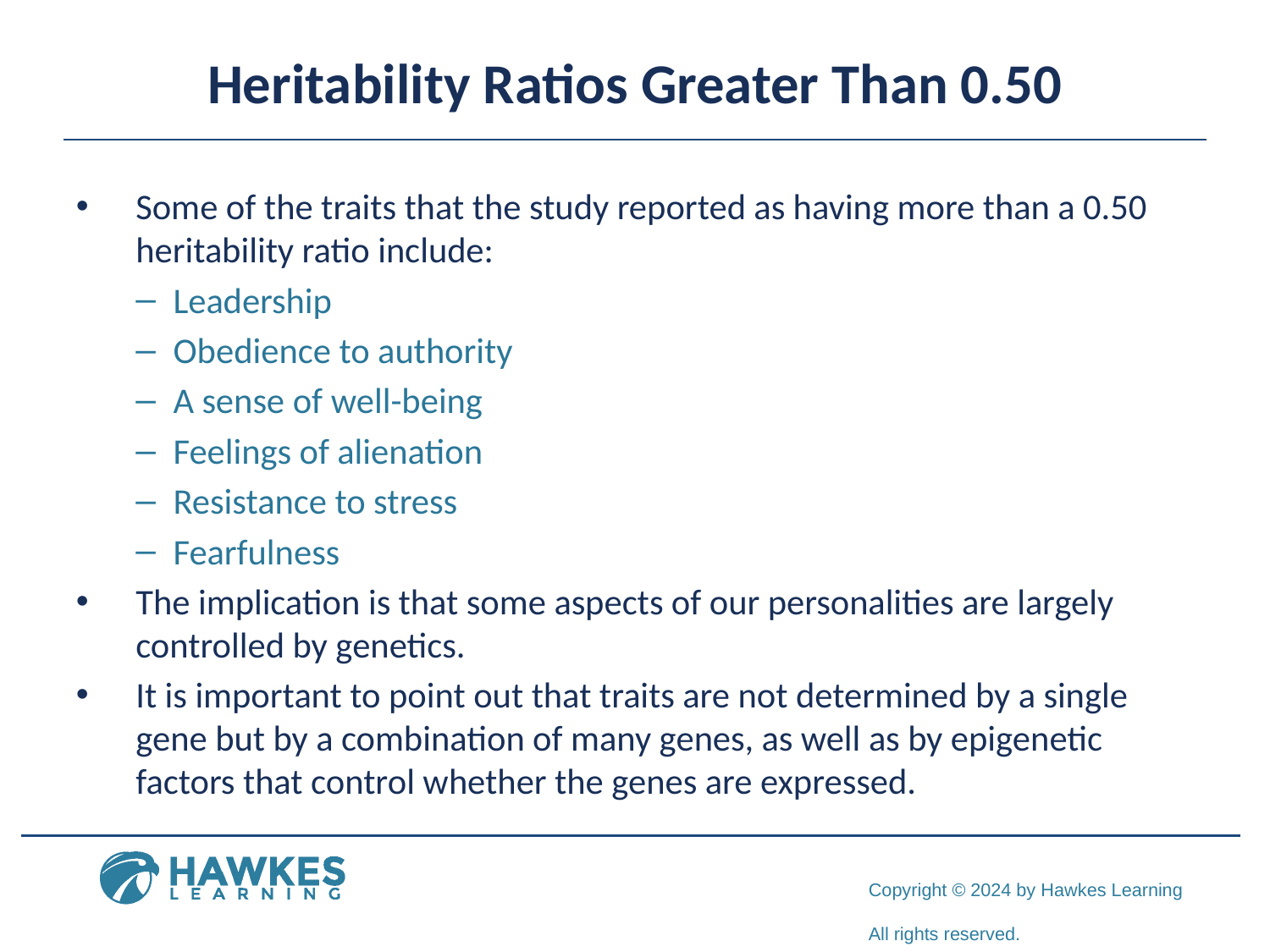

# Heritability Ratios Greater Than 0.50
Some of the traits that the study reported as having more than a 0.50 heritability ratio include:
Leadership
Obedience to authority
A sense of well-being
Feelings of alienation
Resistance to stress
Fearfulness
The implication is that some aspects of our personalities are largely controlled by genetics.
It is important to point out that traits are not determined by a single gene but by a combination of many genes, as well as by epigenetic factors that control whether the genes are expressed.